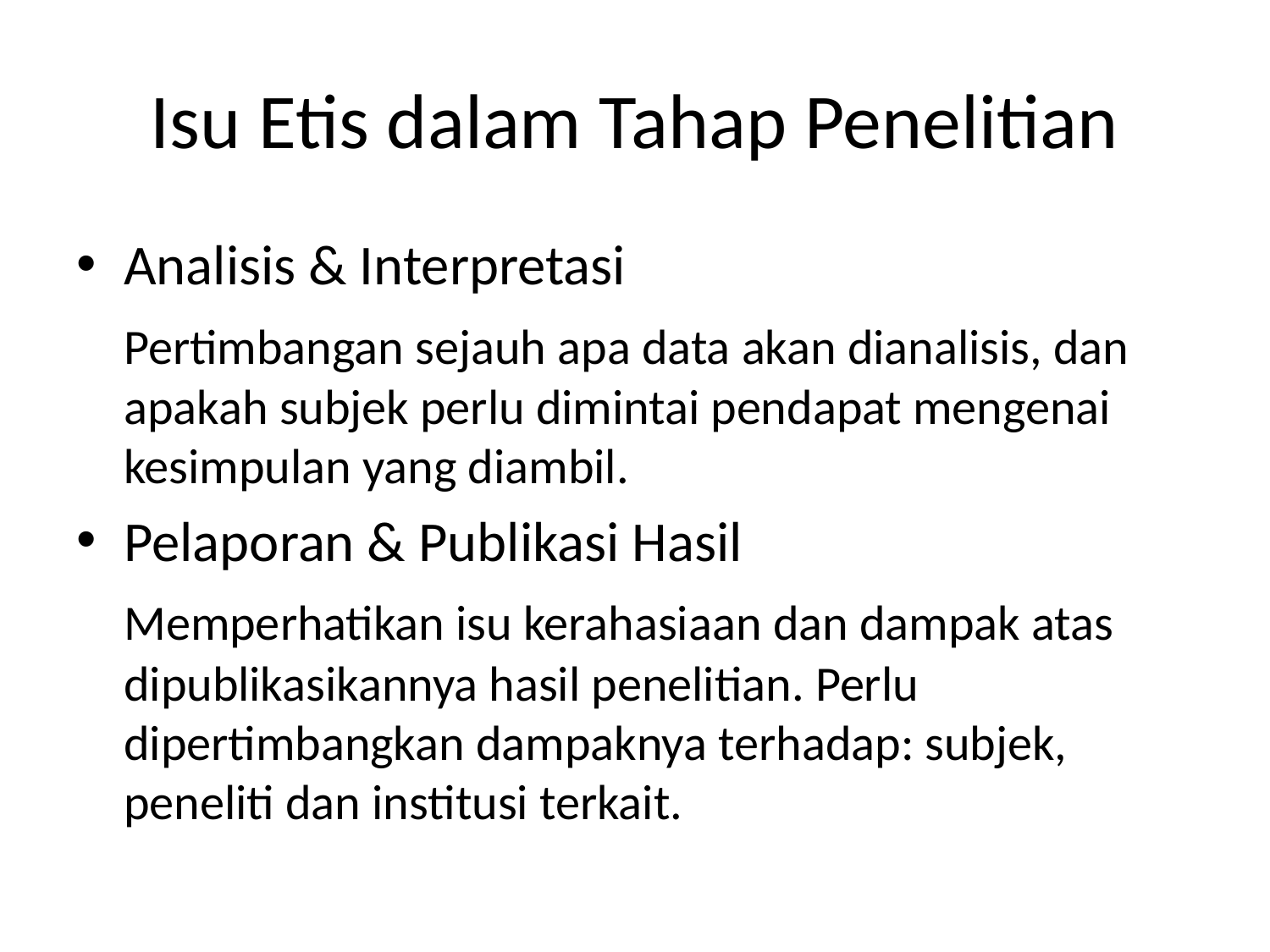

# Isu Etis dalam Tahap Penelitian
Analisis & Interpretasi
	Pertimbangan sejauh apa data akan dianalisis, dan apakah subjek perlu dimintai pendapat mengenai kesimpulan yang diambil.
Pelaporan & Publikasi Hasil
	Memperhatikan isu kerahasiaan dan dampak atas dipublikasikannya hasil penelitian. Perlu dipertimbangkan dampaknya terhadap: subjek, peneliti dan institusi terkait.